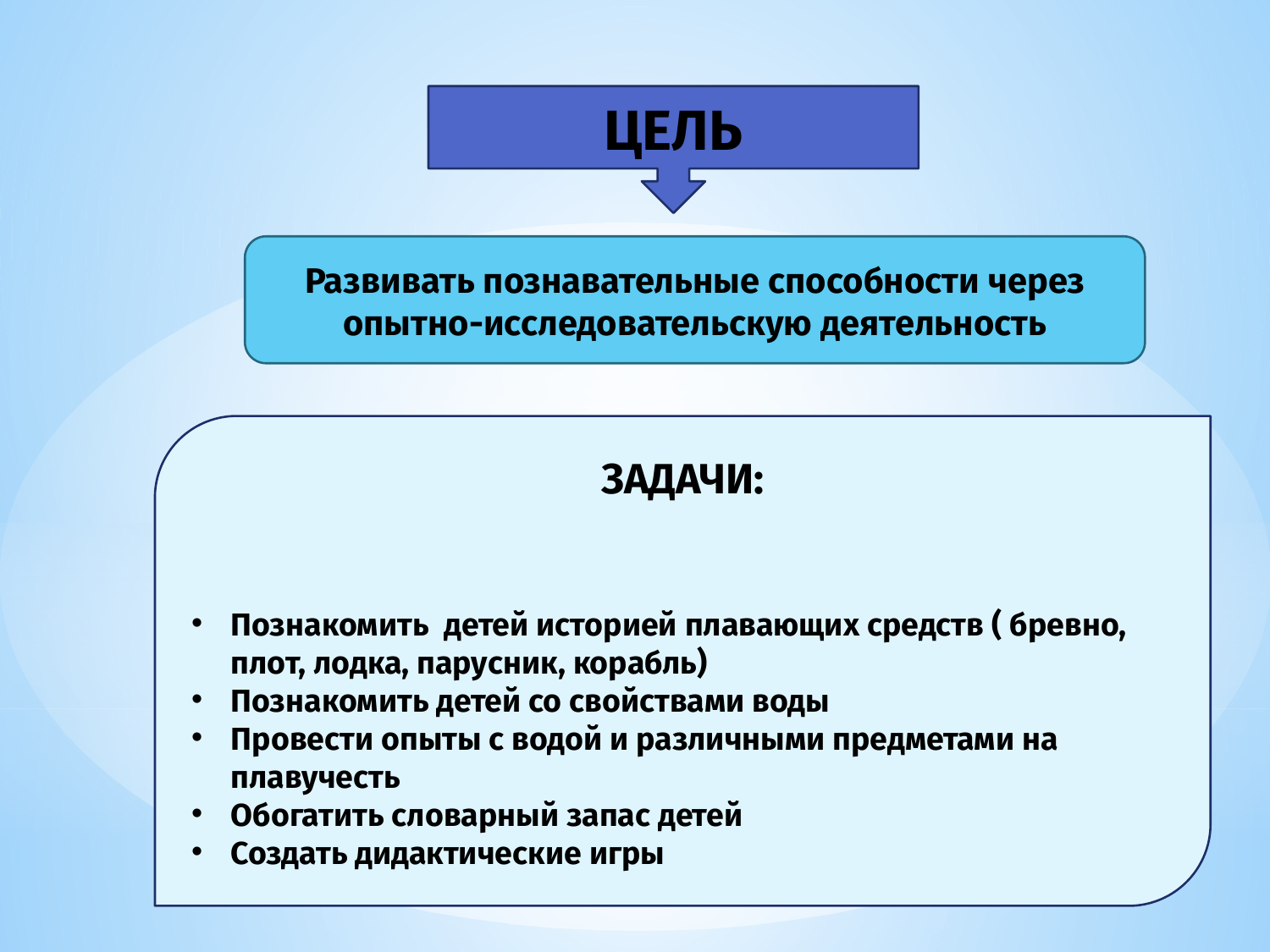

ЦЕЛЬ
Развивать познавательные способности через опытно-исследовательскую деятельность
ЗАДАЧИ:

Познакомить  детей историей плавающих средств ( бревно, плот, лодка, парусник, корабль)
Познакомить детей со свойствами воды
Провести опыты с водой и различными предметами на плавучесть
Обогатить словарный запас детей
Создать дидактические игры